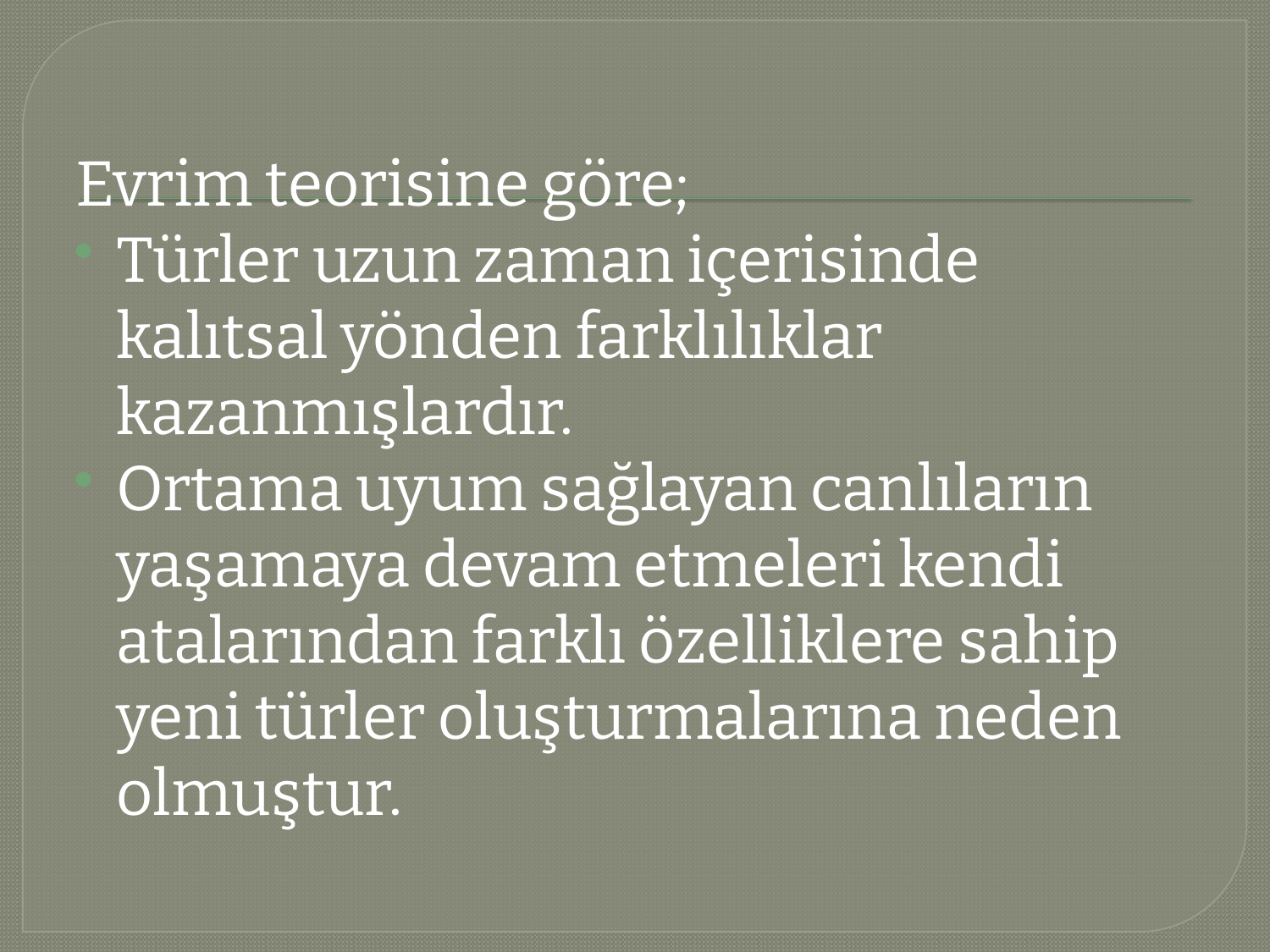

Evrim teorisine göre;
Türler uzun zaman içerisinde kalıtsal yönden farklılıklar kazanmışlardır.
Ortama uyum sağlayan canlıların yaşamaya devam etmeleri kendi atalarından farklı özelliklere sahip yeni türler oluşturmalarına neden olmuştur.